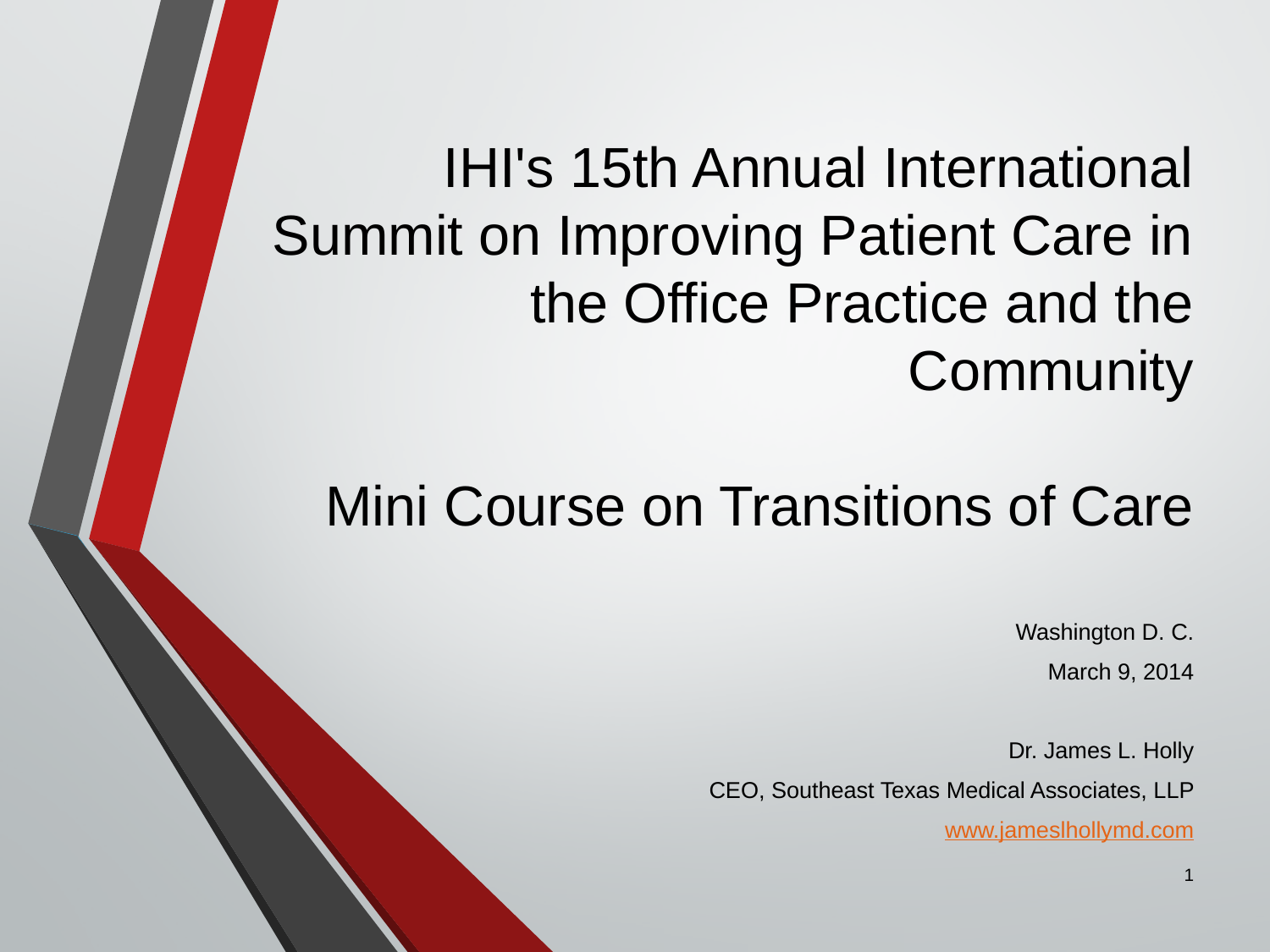

# IHI's 15th Annual International Summit on Improving Patient Care in the Office Practice and the Community Mini Course on Transitions of Care
Washington D. C.
March 9, 2014

Dr. James L. Holly
CEO, Southeast Texas Medical Associates, LLP
www.jameslhollymd.com

1